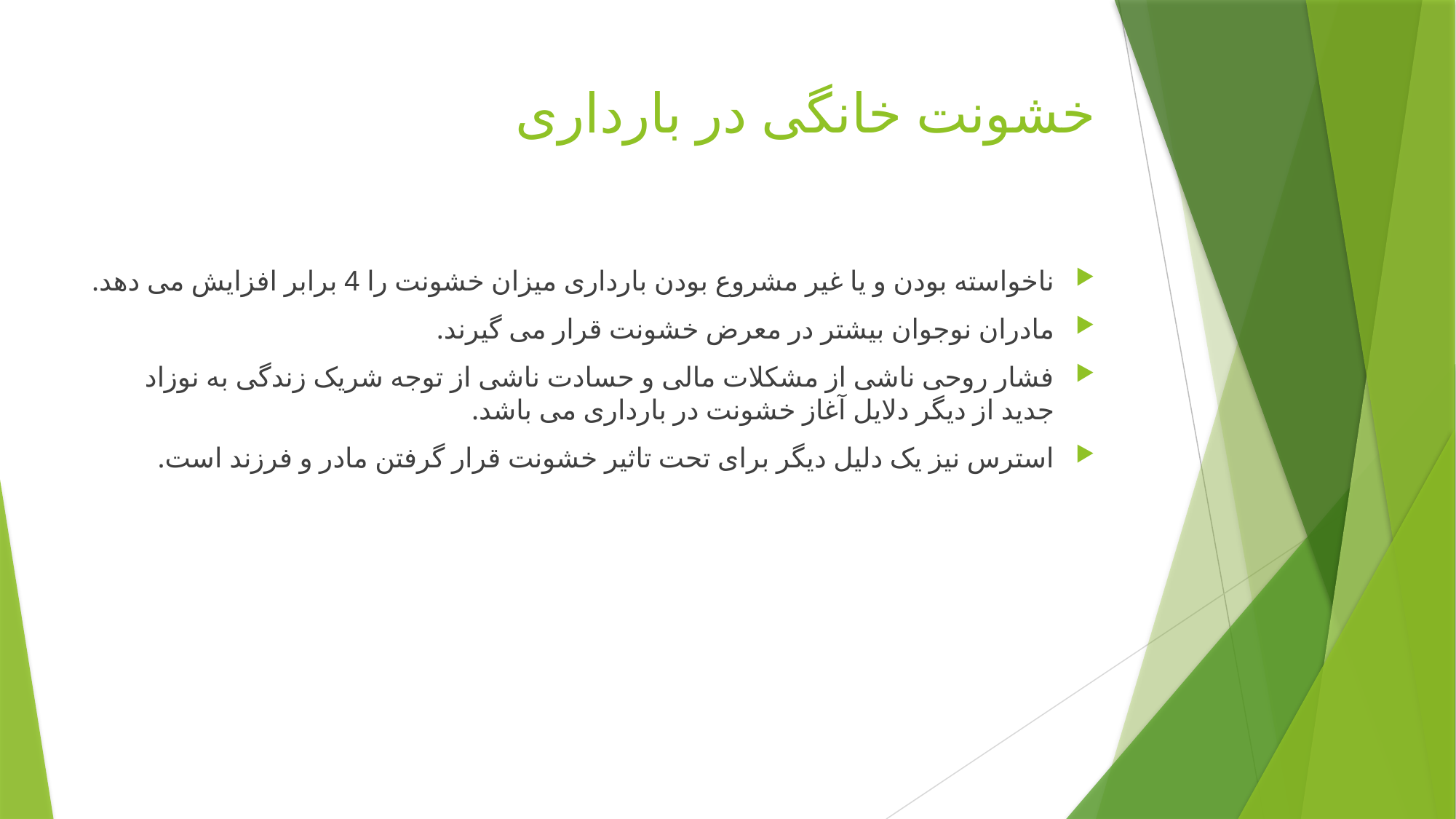

# خشونت خانگی در بارداری
ناخواسته بودن و یا غیر مشروع بودن بارداری میزان خشونت را 4 برابر افزایش می دهد.
مادران نوجوان بیشتر در معرض خشونت قرار می گیرند.
فشار روحی ناشی از مشکلات مالی و حسادت ناشی از توجه شریک زندگی به نوزاد جدید از دیگر دلایل آغاز خشونت در بارداری می باشد.
استرس نیز یک دلیل دیگر برای تحت تاثیر خشونت قرار گرفتن مادر و فرزند است.